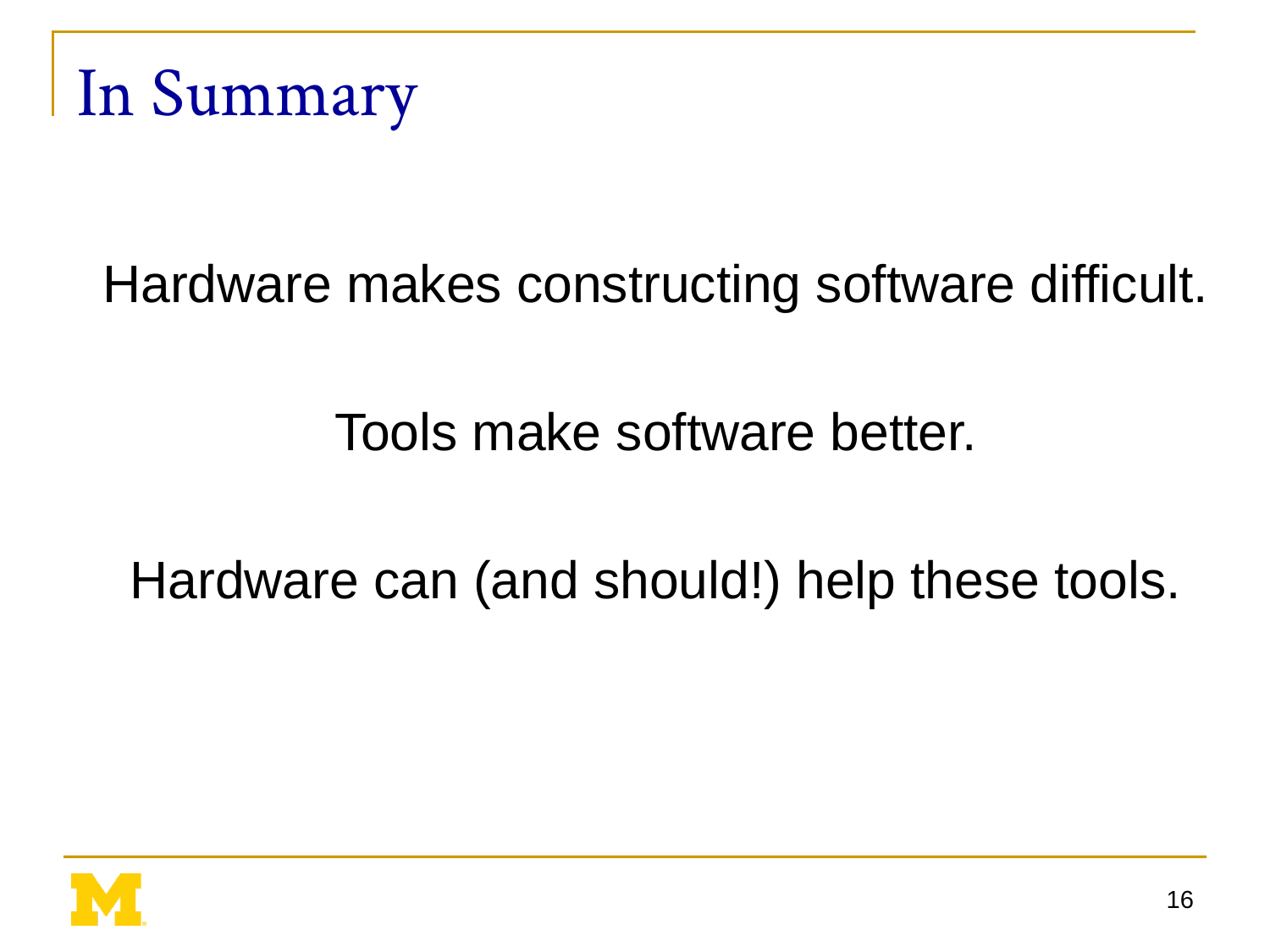

# In Summary

Hardware makes constructing software difficult.

Tools make software better.

Hardware can (and should!) help these tools.
16